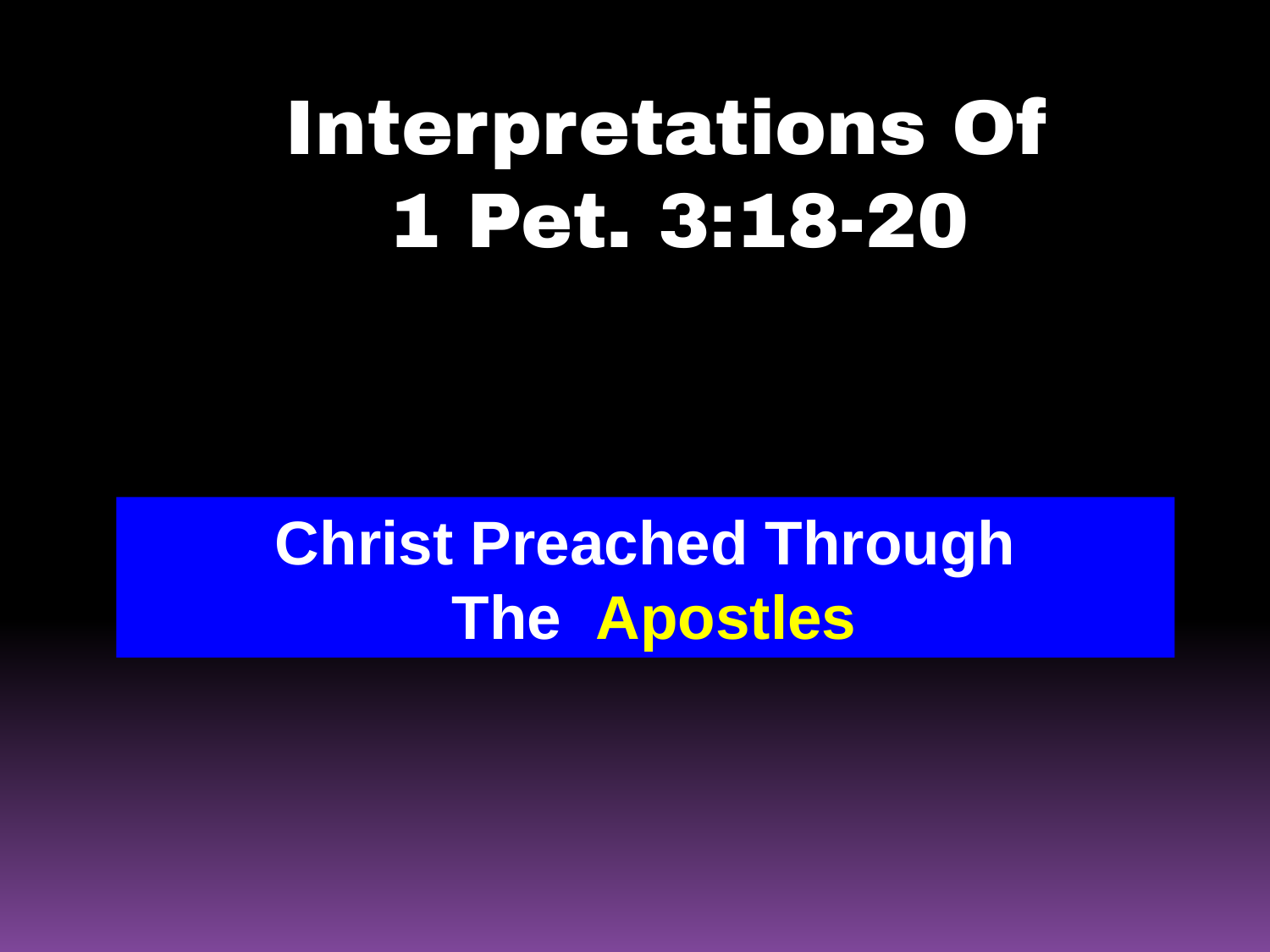

# Interpretations Of 1 Pet. 3:18-20
Christ Preached Through
 The  Apostles
31